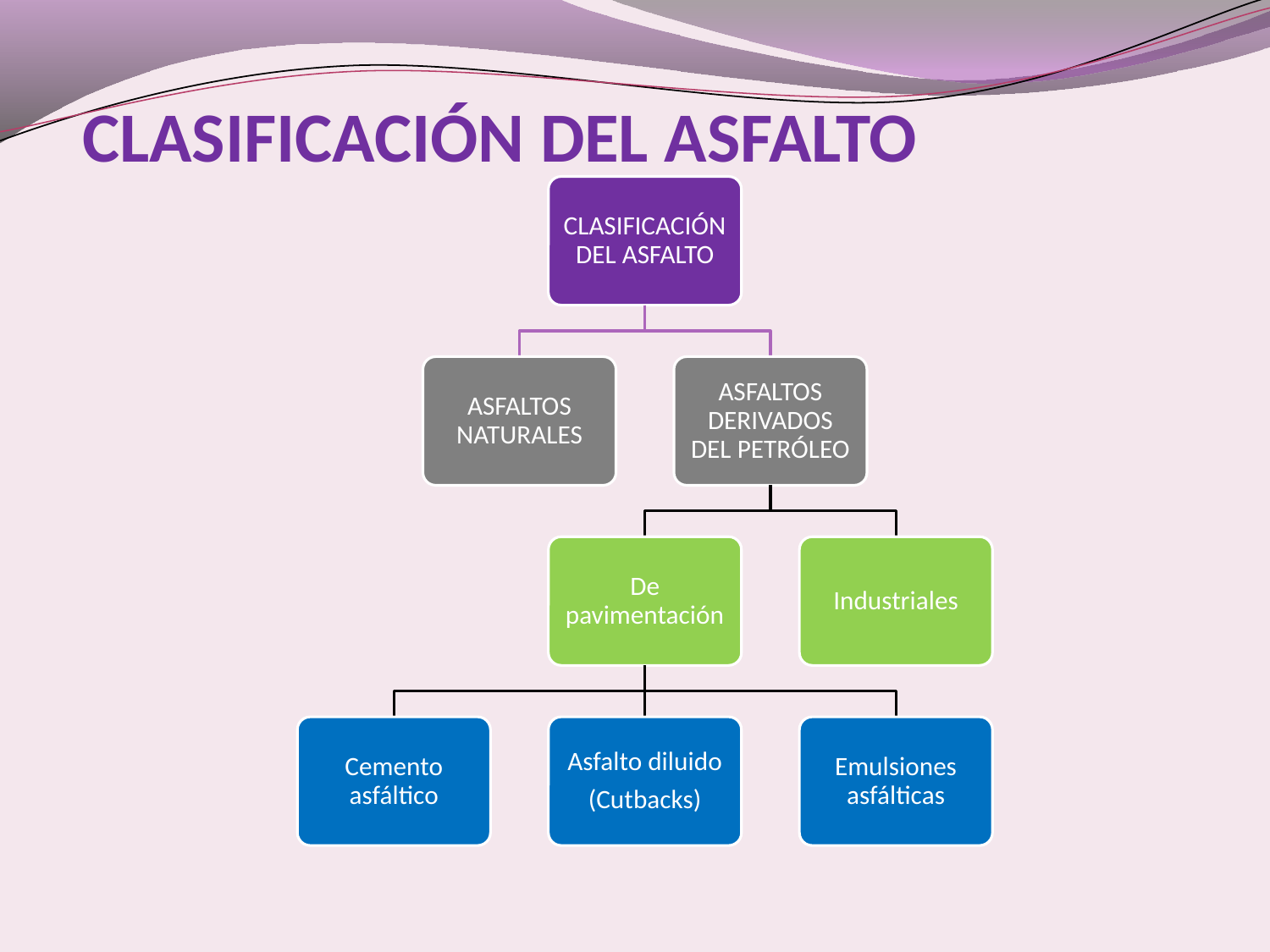

# CLASIFICACIÓN DEL ASFALTO
CLASIFICACIÓN DEL ASFALTO
ASFALTOS NATURALES
ASFALTOS DERIVADOS DEL PETRÓLEO
De pavimentación
Cemento asfáltico
Asfalto diluido
(Cutbacks)
Emulsiones asfálticas
Industriales